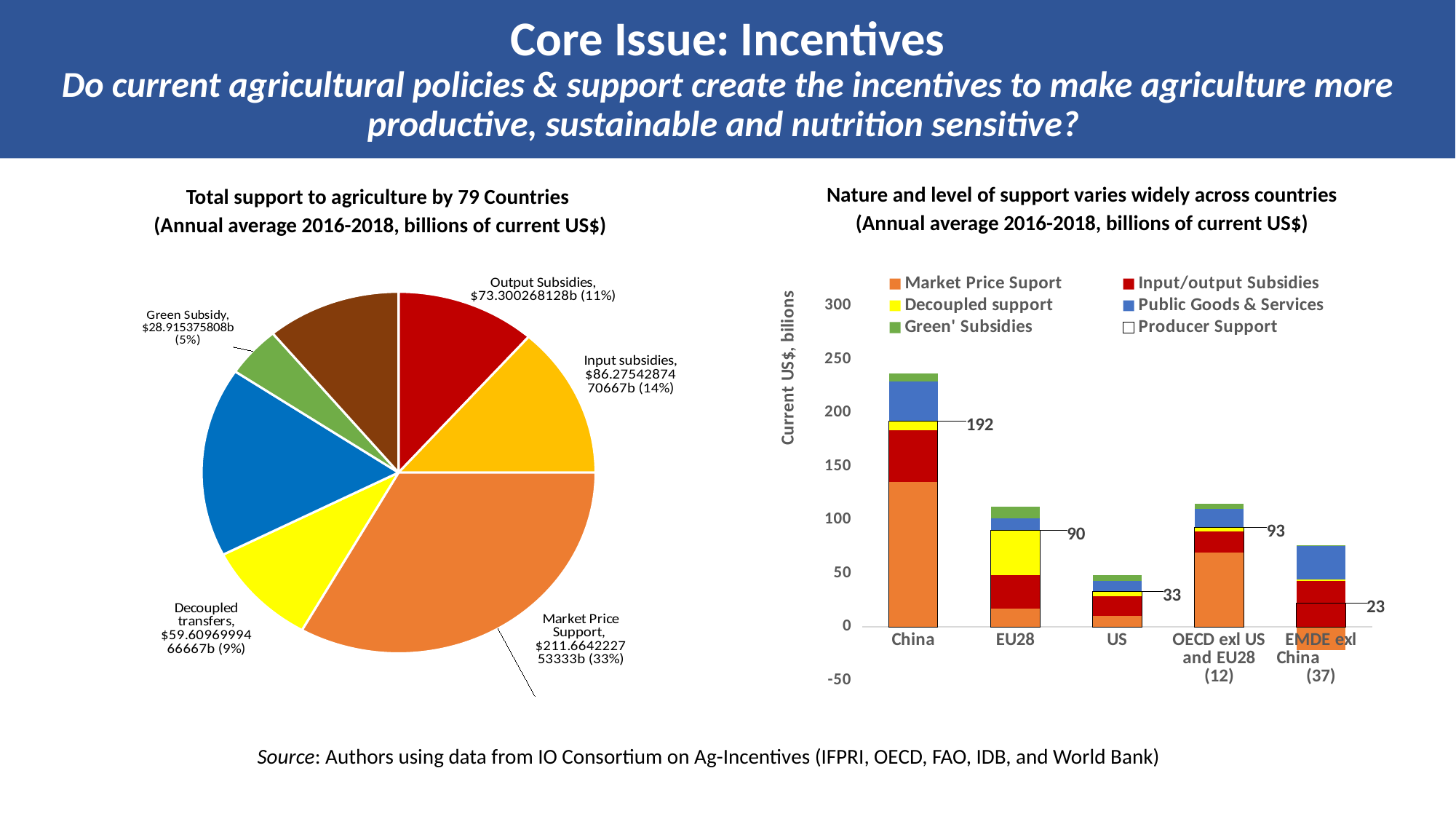

# Core Issue: Incentives Do current agricultural policies & support create the incentives to make agriculture more productive, sustainable and nutrition sensitive?
Nature and level of support varies widely across countries
(Annual average 2016-2018, billions of current US$)
Total support to agriculture by 79 Countries
(Annual average 2016-2018, billions of current US$)

[unsupported chart]

### Chart

| Category | Market Price Suport | Input/output Subsidies | Decoupled support | Public Goods & Services | Green' Subsidies | Producer Support |
|---|---|---|---|---|---|---|
| China | 135.80649666666667 | 47.72486336666667 | 8.824211566666667 | 36.884112566666666 | 7.931425666666667 | 192.3555716 |
| EU28 | 17.287577 | 31.082747077766665 | 41.60690423 | 11.851359449999999 | 10.729793333333333 | 89.97722830776667 |
| US | 10.447511733333334 | 18.205807106666665 | 4.259027633333333 | 10.377840466666667 | 5.093614 | 32.91234647333333 |
| OECD exl US and EU28 (12) | 69.82050617333333 | 19.236910227533333 | 3.951094689333333 | 17.237946176666668 | 4.969666862333333 | 93.00851109019999 |
| EMDE exl China           (37) | -21.69786882 | 43.325369096433334 | 0.9684618273333333 | 31.81729255133334 | 0.19087594566666666 | 22.595962103766666 |
Source: Authors using data from IO Consortium on Ag-Incentives (IFPRI, OECD, FAO, IDB, and World Bank)